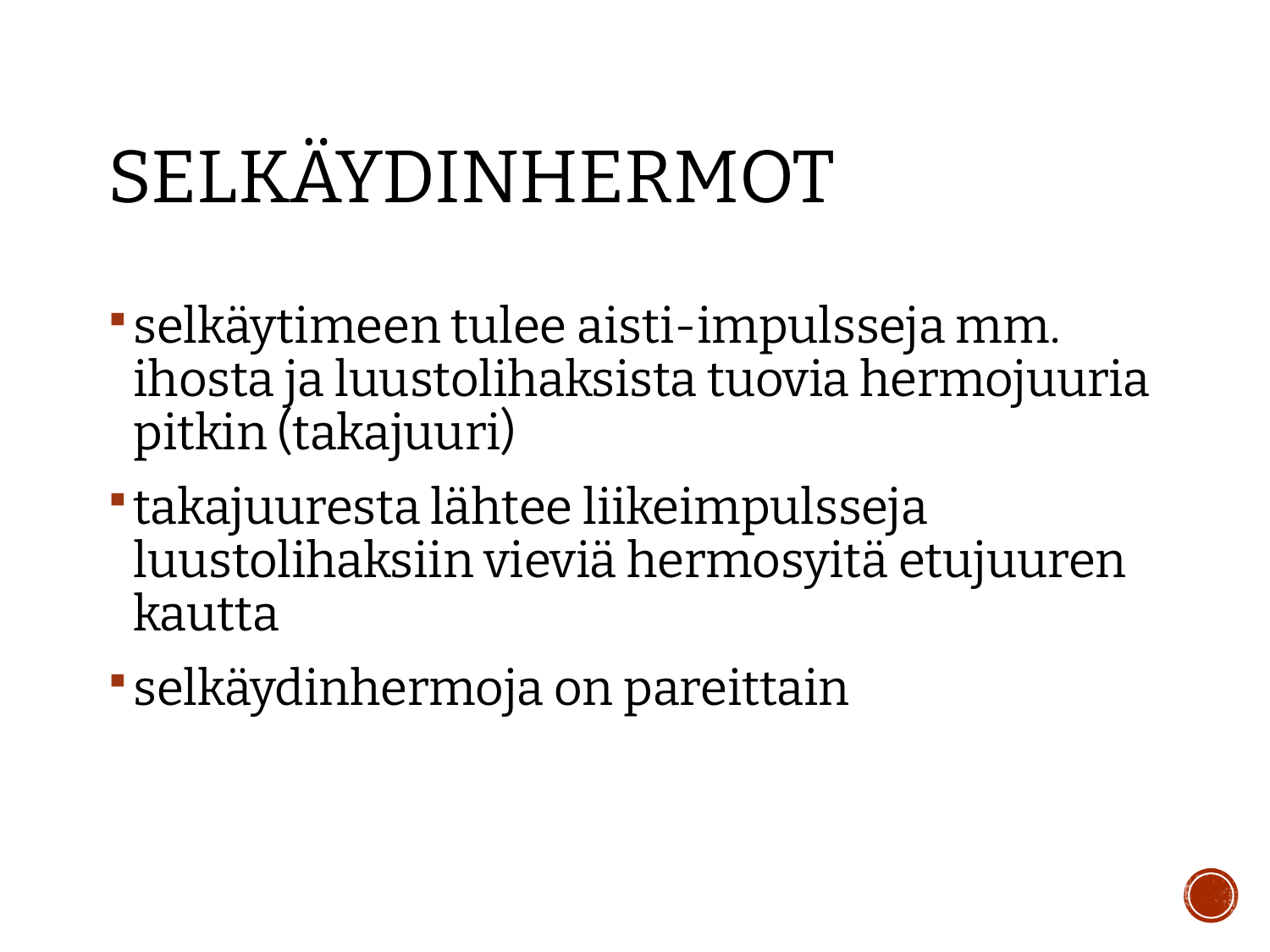

# Selkäydinhermot
selkäytimeen tulee aisti-impulsseja mm. ihosta ja luustolihaksista tuovia hermojuuria pitkin (takajuuri)
takajuuresta lähtee liikeimpulsseja luustolihaksiin vieviä hermosyitä etujuuren kautta
selkäydinhermoja on pareittain